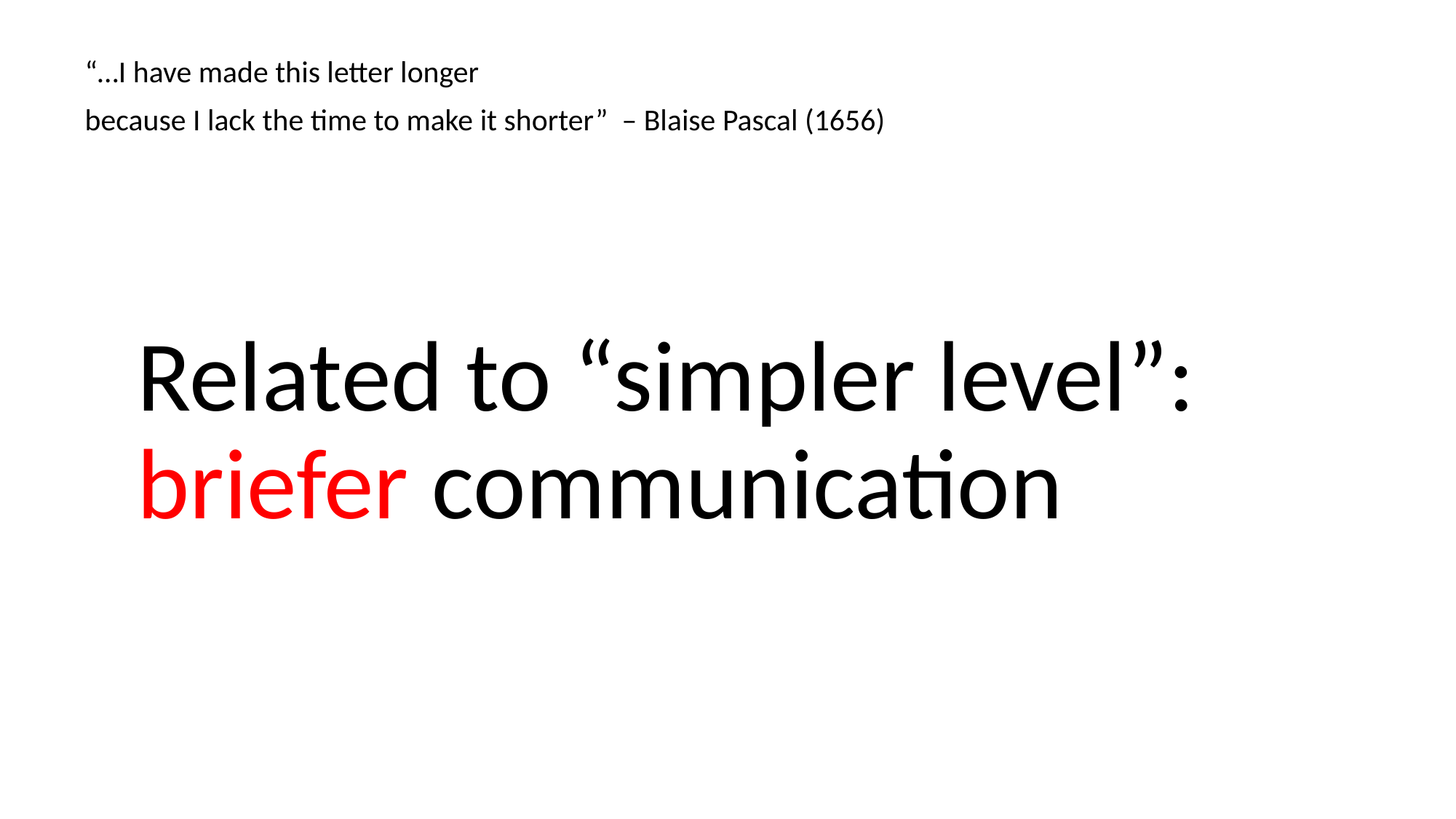

“…I have made this letter longer
because I lack the time to make it shorter”  – Blaise Pascal (1656)

# Related to “simpler level”: briefer communication